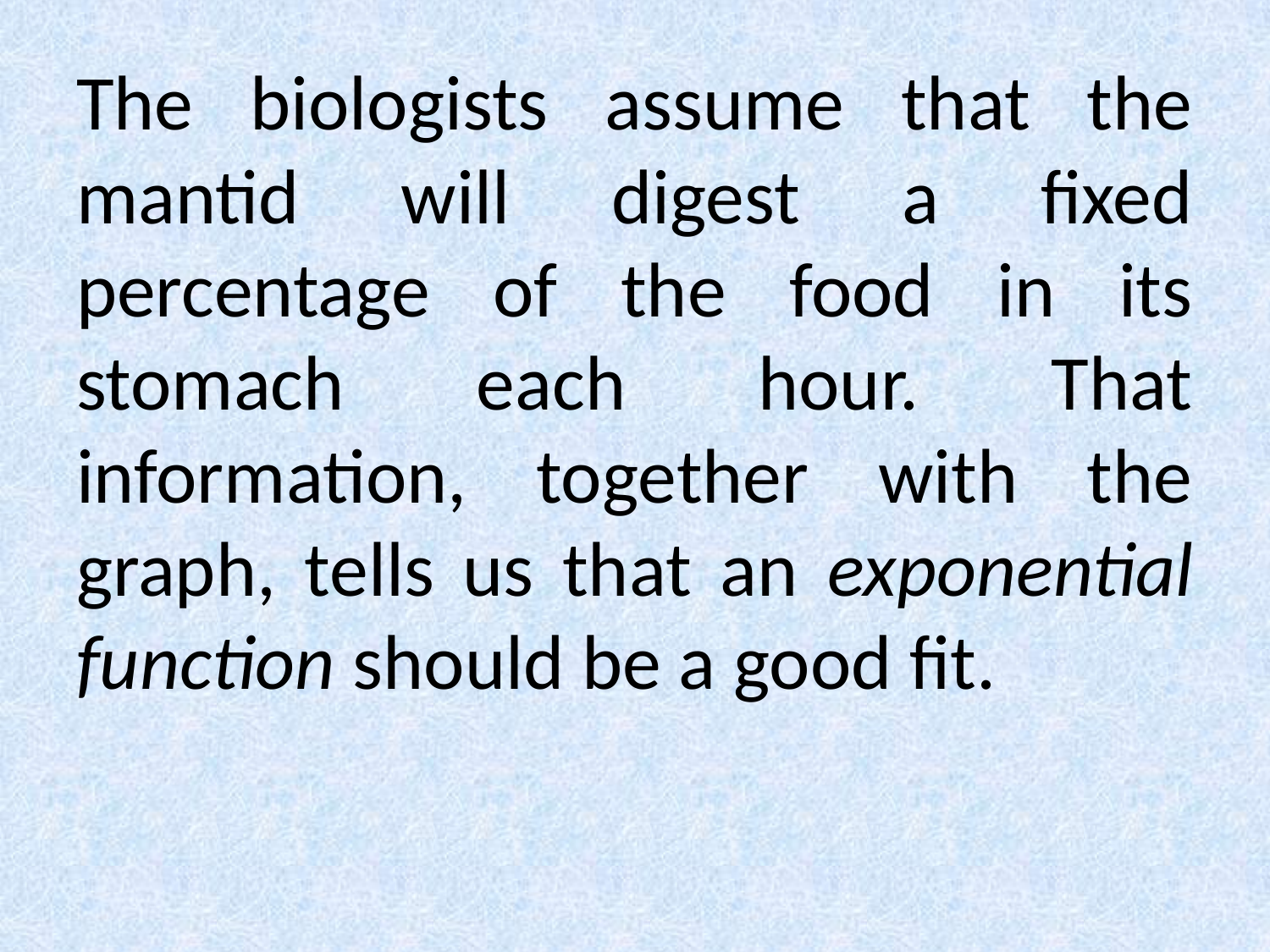

# The biologists assume that the mantid will digest a fixed percentage of the food in its stomach each hour. That information, together with the graph, tells us that an exponential function should be a good fit.